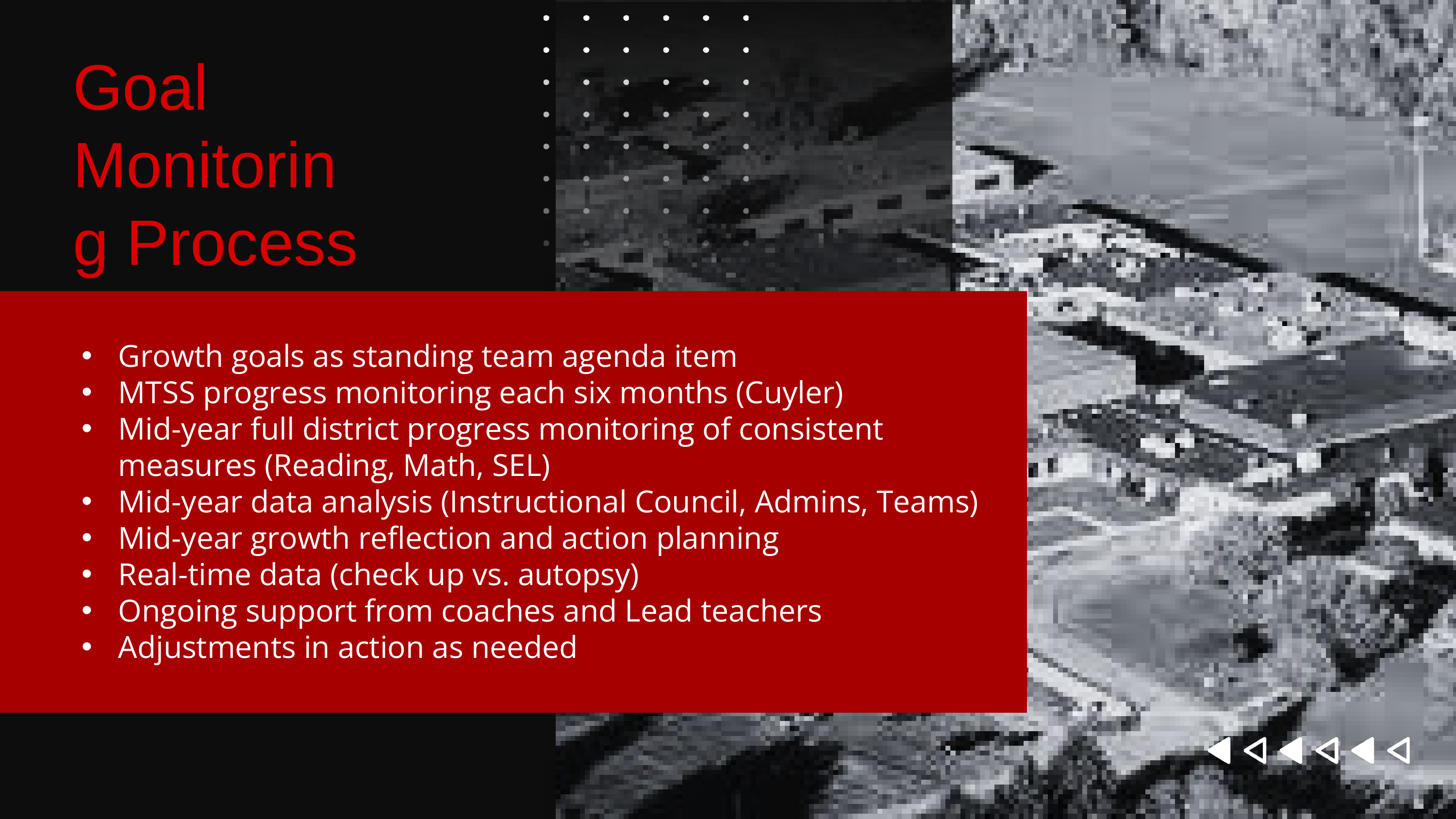

Goal Monitoring Process

Growth goals as standing team agenda item
MTSS progress monitoring each six months (Cuyler)
Mid-year full district progress monitoring of consistent measures (Reading, Math, SEL)
Mid-year data analysis (Instructional Council, Admins, Teams)
Mid-year growth reflection and action planning
Real-time data (check up vs. autopsy)
Ongoing support from coaches and Lead teachers
Adjustments in action as needed